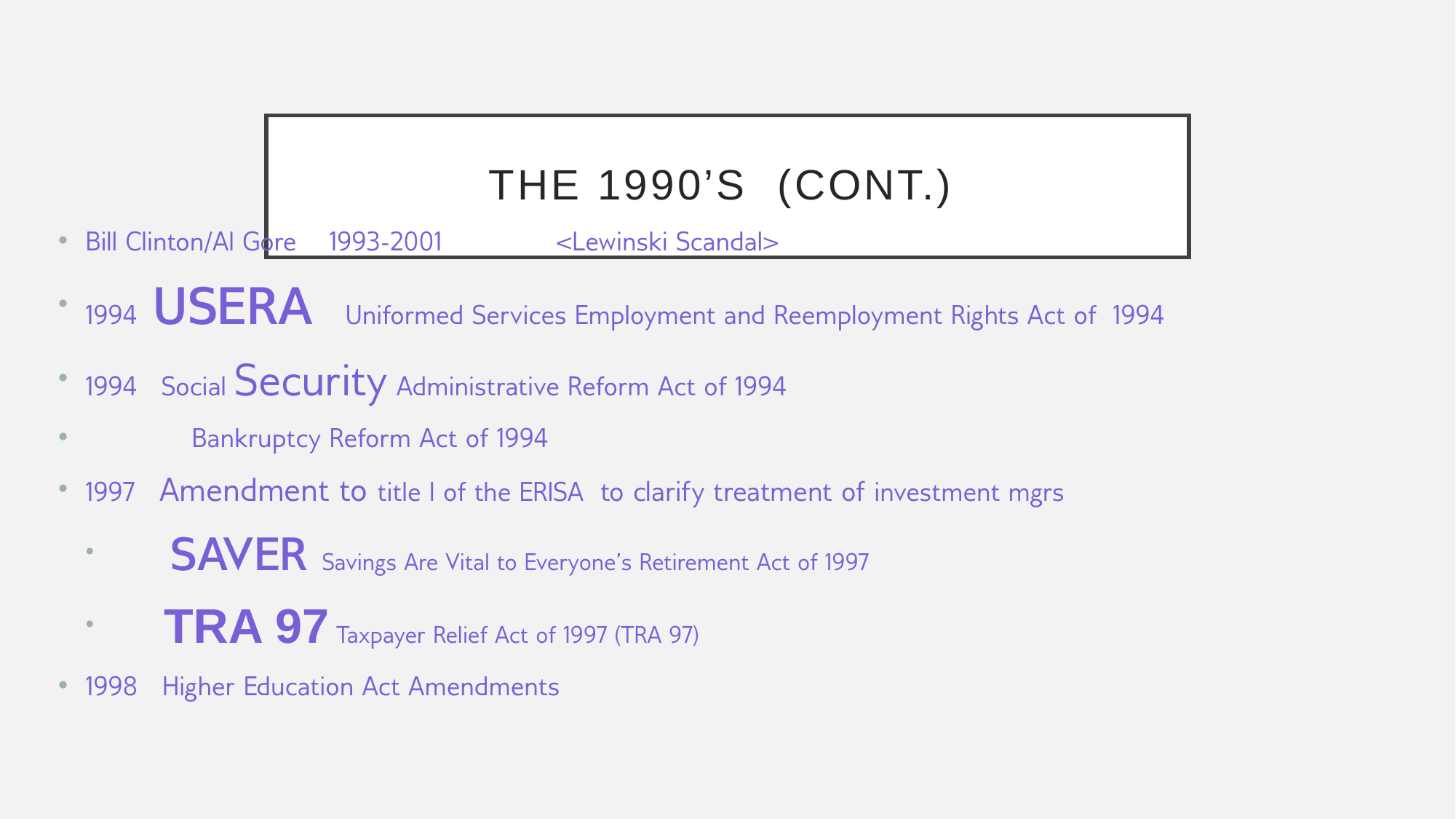

# THE 1990’S  (cont.)
Bill Clinton/Al Gore    1993-2001              <Lewinski Scandal>
1994  USERA    Uniformed Services Employment and Reemployment Rights Act of  1994
1994   Social Security Administrative Reform Act of 1994
             Bankruptcy Reform Act of 1994
1997   Amendment to title I of the ERISA  to clarify treatment of investment mgrs
        SAVER  Savings Are Vital to Everyone’s Retirement Act of 1997
       TRA 97 Taxpayer Relief Act of 1997 (TRA 97)
1998   Higher Education Act Amendments